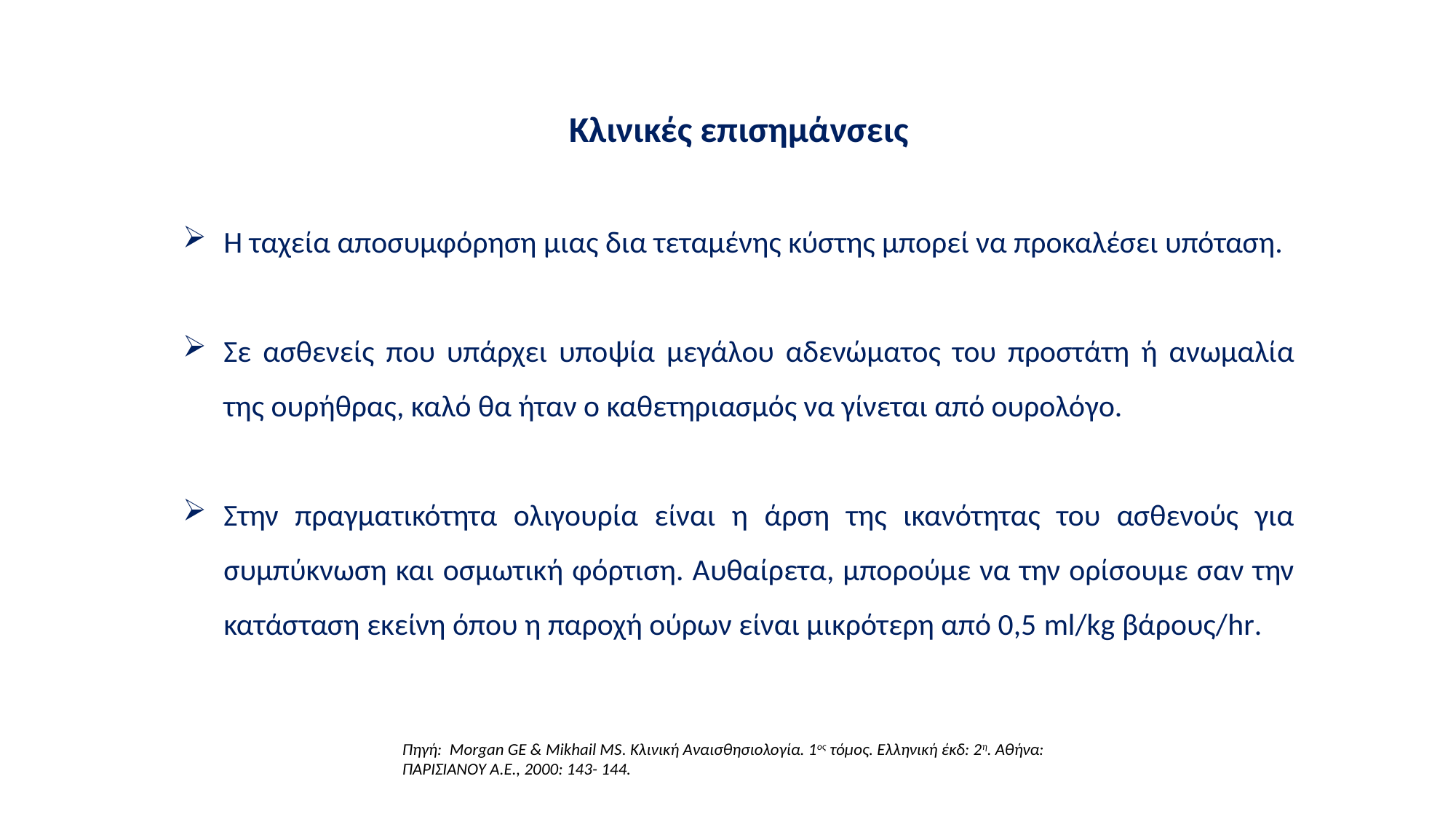

Κλινικές επισημάνσεις

Η ταχεία αποσυμφόρηση μιας δια τεταμένης κύστης μπορεί να προκαλέσει υπόταση.

Σε ασθενείς που υπάρχει υποψία μεγάλου αδενώματος του προστάτη ή ανωμαλία της ουρήθρας, καλό θα ήταν ο καθετηριασμός να γίνεται από ουρολόγο.

Στην πραγματικότητα ολιγουρία είναι η άρση της ικανότητας του ασθενούς για συμπύκνωση και οσμωτική φόρτιση. Αυθαίρετα, μπορούμε να την ορίσουμε σαν την κατάσταση εκείνη όπου η παροχή ούρων είναι μικρότερη από 0,5 ml/kg βάρους/hr.
Πηγή:  Morgan GE & Mikhail MS. Κλινική Αναισθησιολογία. 1ος τόμος. Ελληνική έκδ: 2η. Αθήνα: ΠΑΡΙΣΙΑΝΟΥ Α.Ε., 2000: 143- 144.